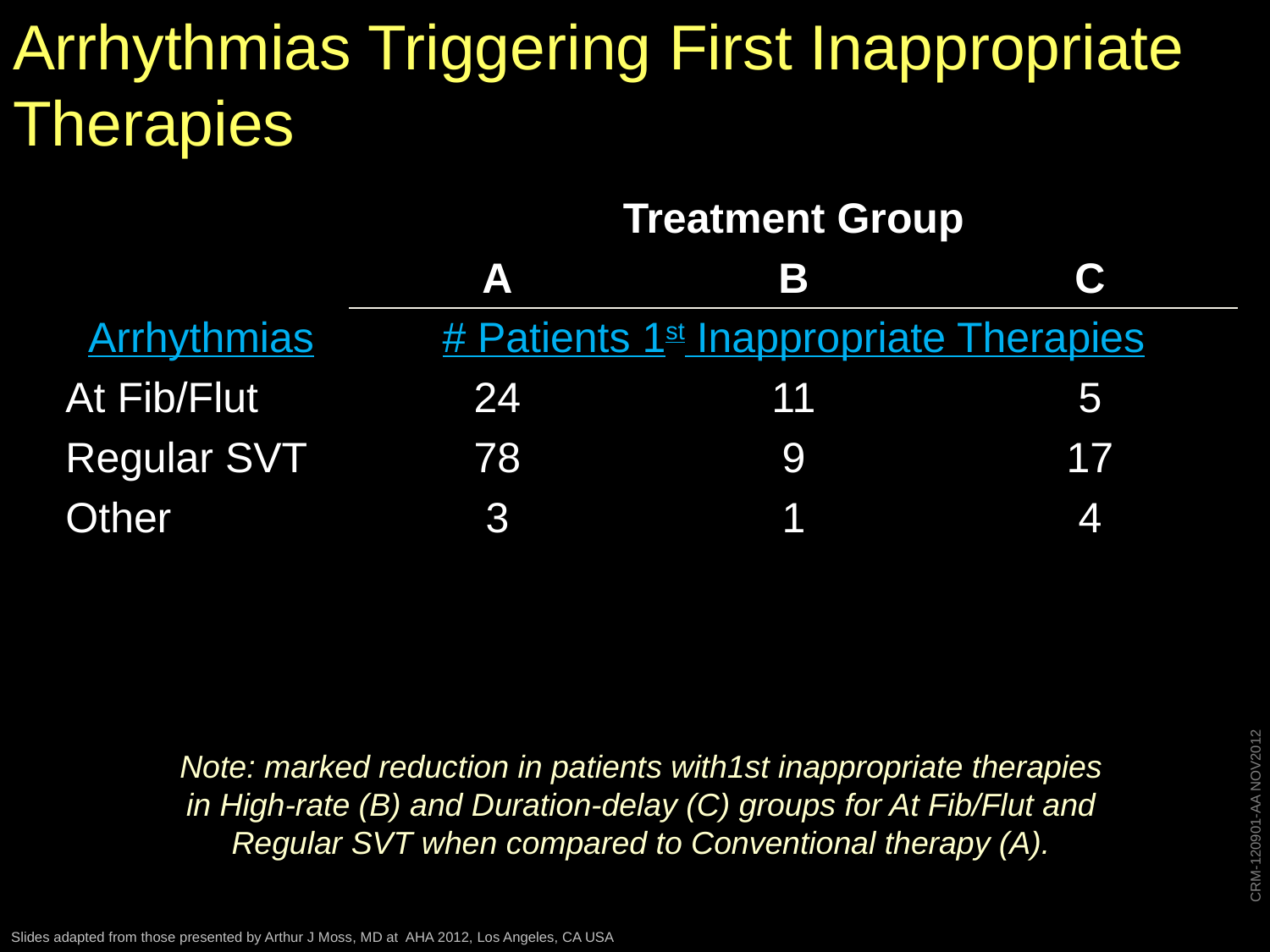

# Arrhythmias Triggering First Inappropriate Therapies
|  | Treatment Group |  |  |
| --- | --- | --- | --- |
|  | A | B | C |
| Arrhythmias | # Patients 1st Inappropriate Therapies |  |  |
| At Fib/Flut | 24 | 11 | 5 |
| Regular SVT | 78 | 9 | 17 |
| Other | 3 | 1 | 4 |
Note: marked reduction in patients with1st inappropriate therapies
in High-rate (B) and Duration-delay (C) groups for At Fib/Flut and
Regular SVT when compared to Conventional therapy (A).